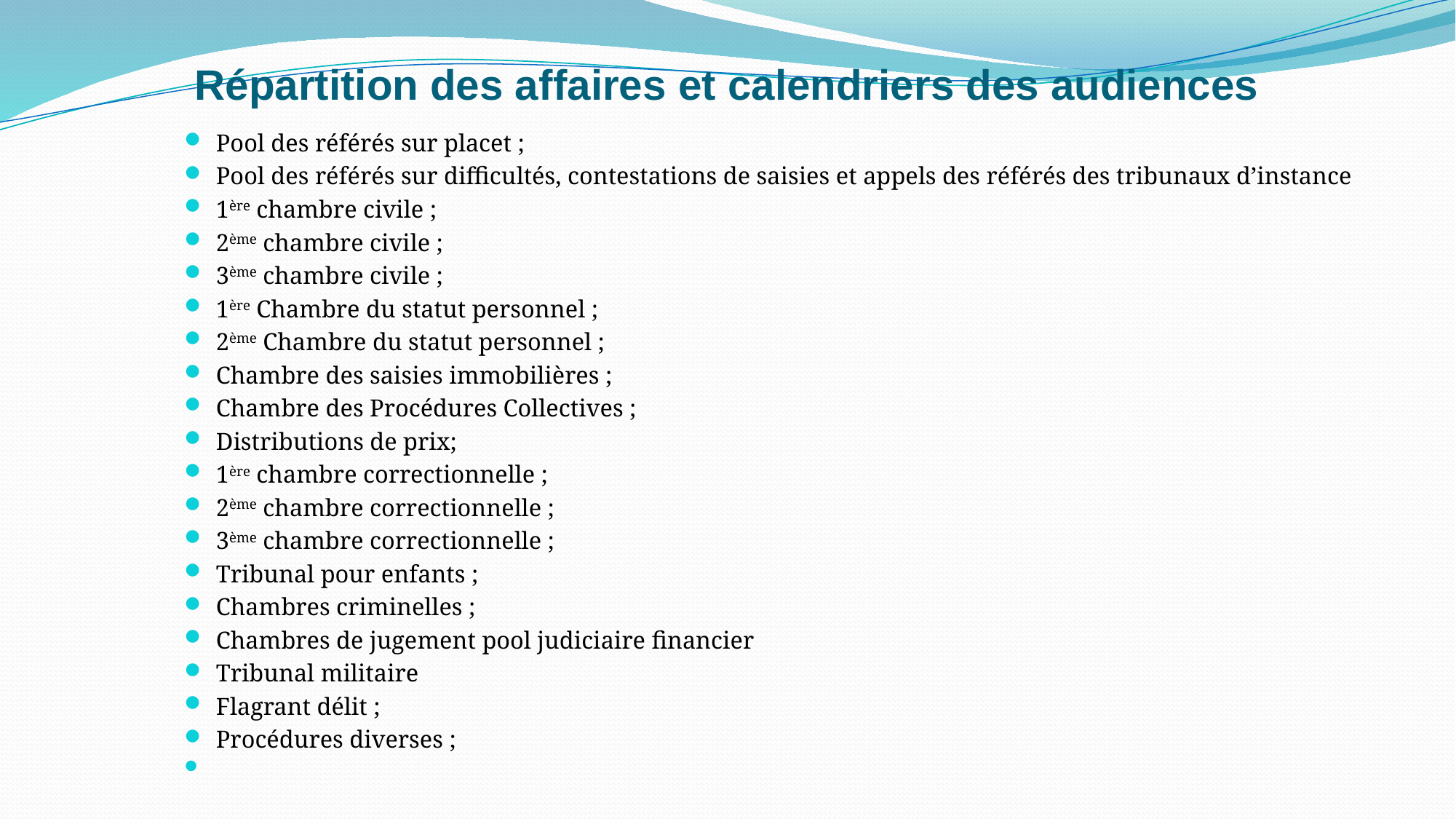

# Répartition des affaires et calendriers des audiences

Pool des référés sur placet ;
Pool des référés sur difficultés, contestations de saisies et appels des référés des tribunaux d’instance
1ère chambre civile ;
2ème chambre civile ;
3ème chambre civile ;
1ère Chambre du statut personnel ;
2ème Chambre du statut personnel ;
Chambre des saisies immobilières ;
Chambre des Procédures Collectives ;
Distributions de prix;
1ère chambre correctionnelle ;
2ème chambre correctionnelle ;
3ème chambre correctionnelle ;
Tribunal pour enfants ;
Chambres criminelles ;
Chambres de jugement pool judiciaire financier
Tribunal militaire
Flagrant délit ;
Procédures diverses ;